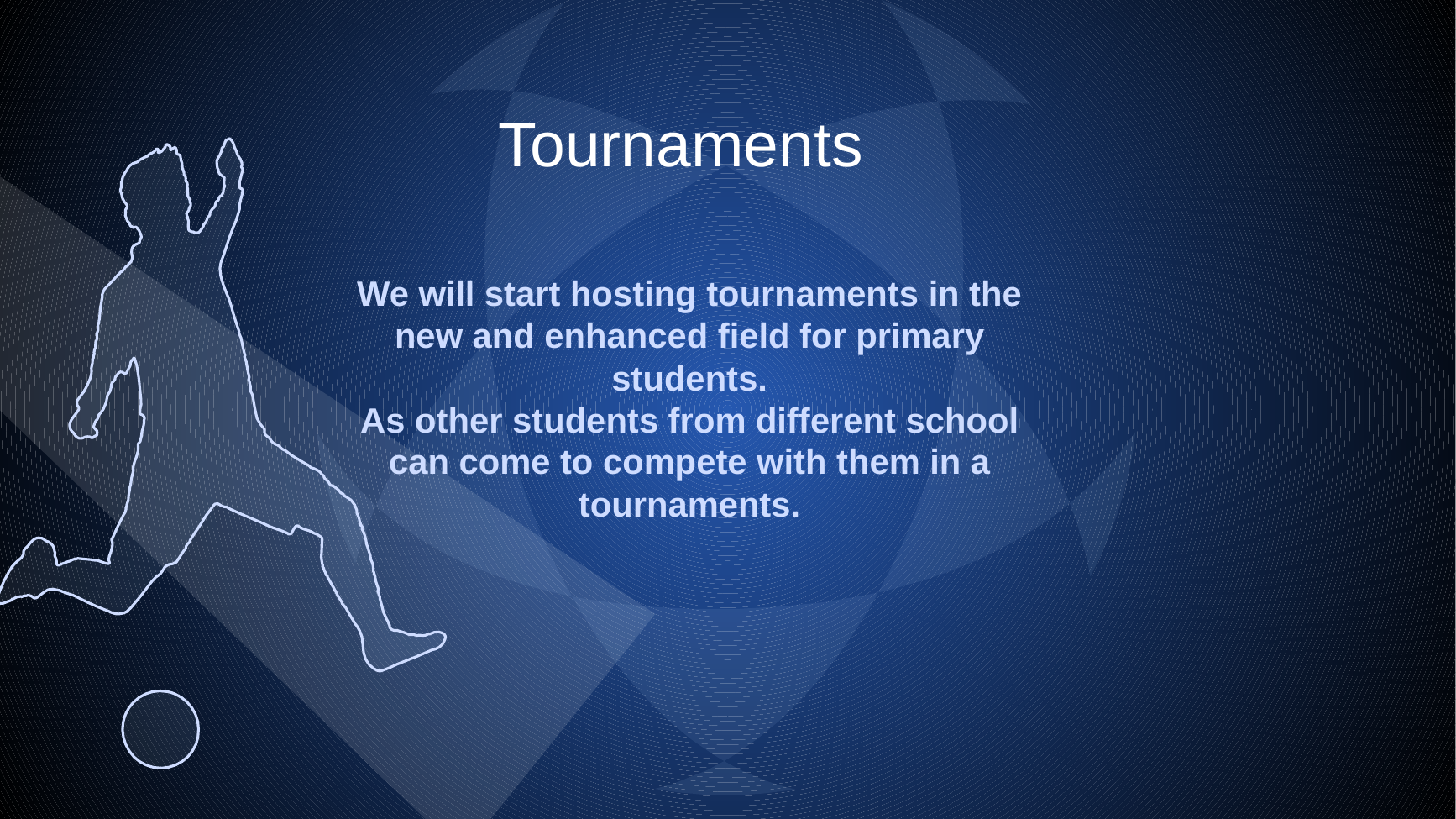

Tournaments

# We will start hosting tournaments in the new and enhanced field for primary students. As other students from different school can come to compete with them in a tournaments.